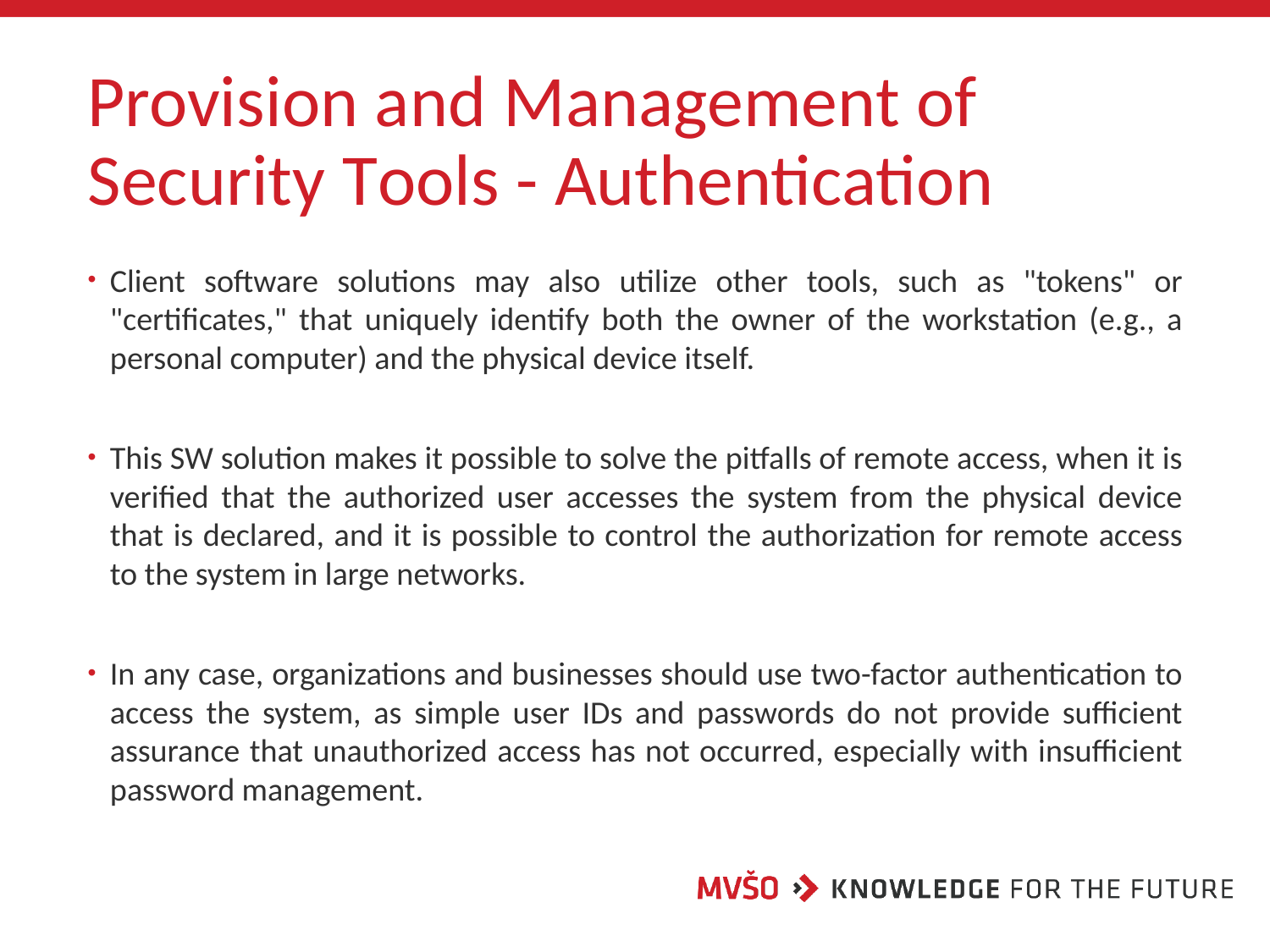

# Provision and Management of Security Tools - Authentication
Client software solutions may also utilize other tools, such as "tokens" or "certificates," that uniquely identify both the owner of the workstation (e.g., a personal computer) and the physical device itself.

This SW solution makes it possible to solve the pitfalls of remote access, when it is verified that the authorized user accesses the system from the physical device that is declared, and it is possible to control the authorization for remote access to the system in large networks.

In any case, organizations and businesses should use two-factor authentication to access the system, as simple user IDs and passwords do not provide sufficient assurance that unauthorized access has not occurred, especially with insufficient password management.